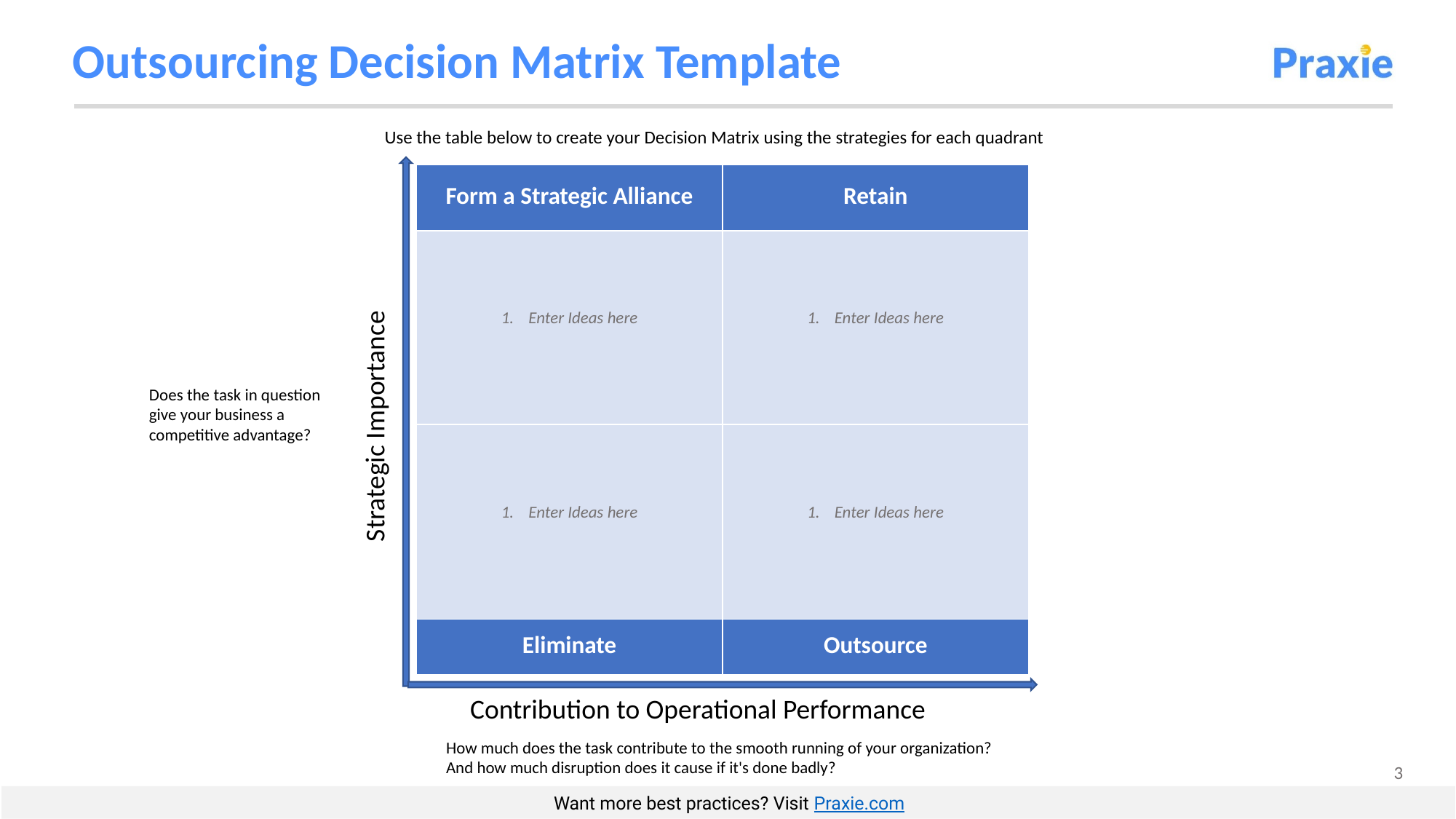

# Outsourcing Decision Matrix Template
Use the table below to create your Decision Matrix using the strategies for each quadrant

| Form a Strategic Alliance | Retain |
| --- | --- |
| Enter Ideas here | Enter Ideas here |
| Enter Ideas here | Enter Ideas here |
| Eliminate | Outsource |

Does the task in question give your business a competitive advantage?
Strategic Importance
Contribution to Operational Performance
How much does the task contribute to the smooth running of your organization? And how much disruption does it cause if it's done badly?

Want more best practices? Visit Praxie.com